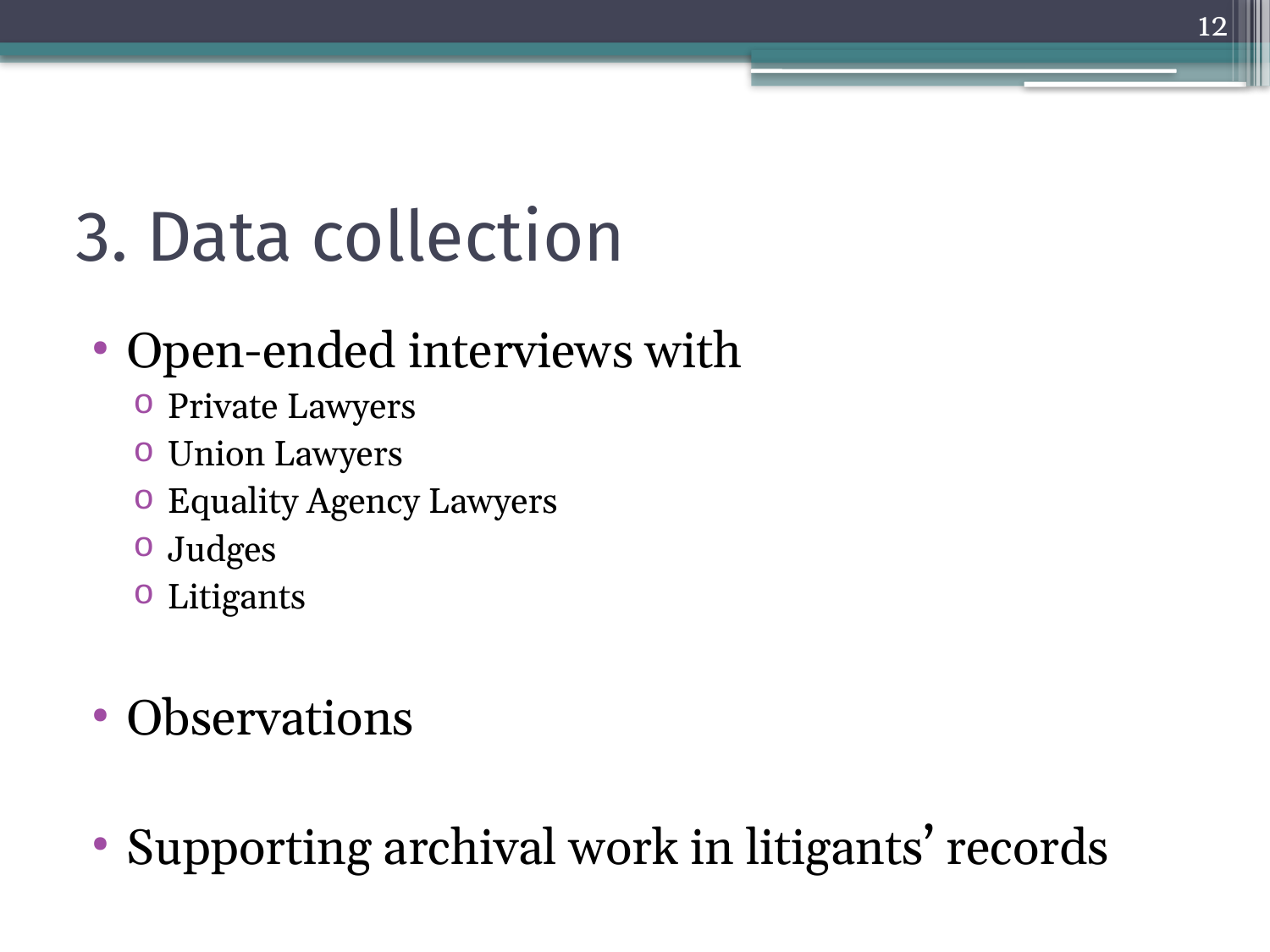

12
# 3. Data collection
Open-ended interviews with
Private Lawyers
Union Lawyers
Equality Agency Lawyers
Judges
Litigants

Observations

Supporting archival work in litigants’ records